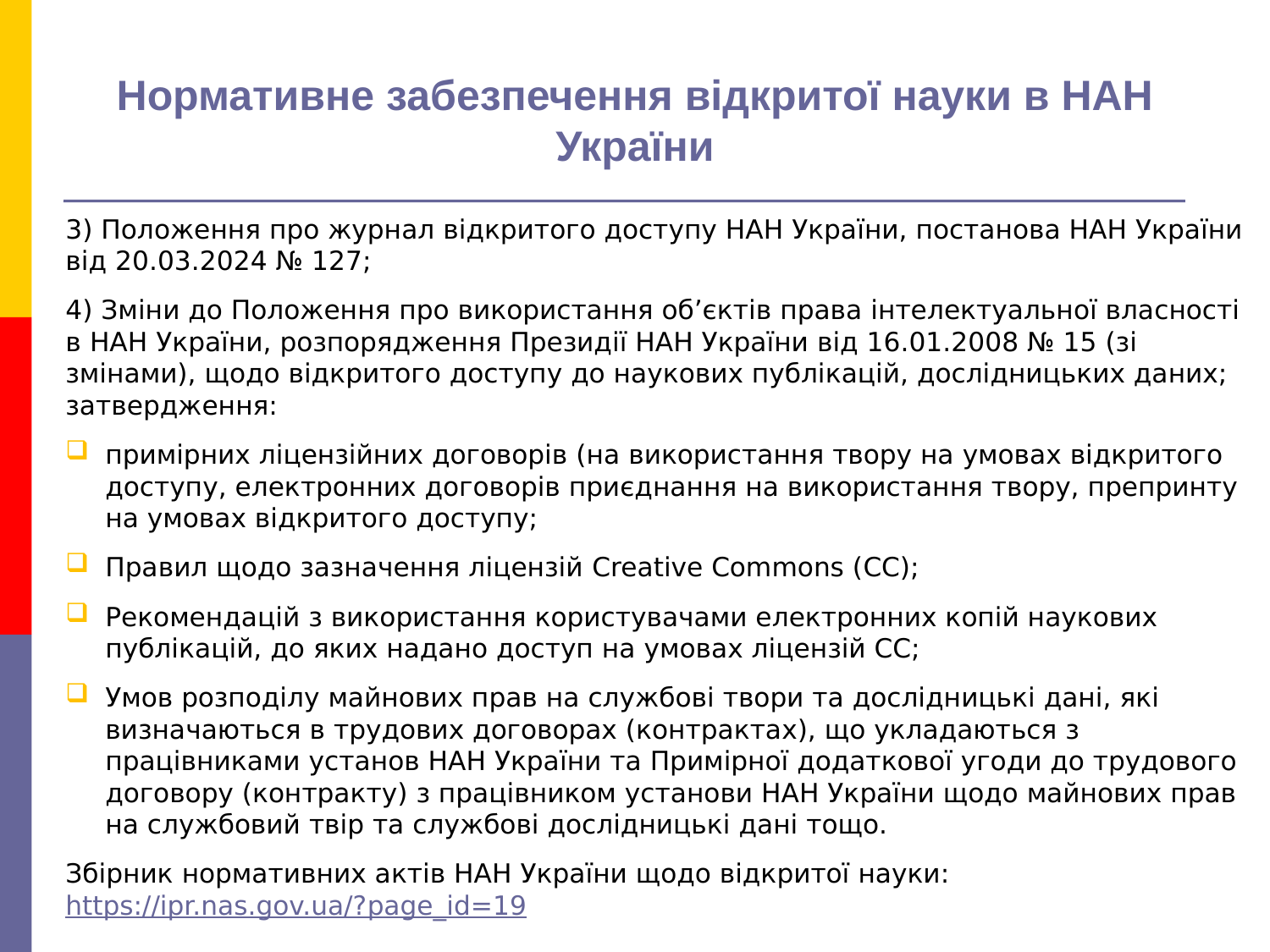

# Нормативне забезпечення відкритої науки в НАН України
3) Положення про журнал відкритого доступу НАН України, постанова НАН України від 20.03.2024 № 127;
4) Зміни до Положення про використання об’єктів права інтелектуальної власності в НАН України, розпорядження Президії НАН України від 16.01.2008 № 15 (зі змінами), щодо відкритого доступу до наукових публікацій, дослідницьких даних; затвердження:
примірних ліцензійних договорів (на використання твору на умовах відкритого доступу, електронних договорів приєднання на використання твору, препринту на умовах відкритого доступу;
Правил щодо зазначення ліцензій Creative Commons (СС);
Рекомендацій з використання користувачами електронних копій наукових публікацій, до яких надано доступ на умовах ліцензій СС;
Умов розподілу майнових прав на службові твори та дослідницькі дані, які визначаються в трудових договорах (контрактах), що укладаються з працівниками установ НАН України та Примірної додаткової угоди до трудового договору (контракту) з працівником установи НАН України щодо майнових прав на службовий твір та службові дослідницькі дані тощо.
Збірник нормативних актів НАН України щодо відкритої науки: https://ipr.nas.gov.ua/?page_id=19